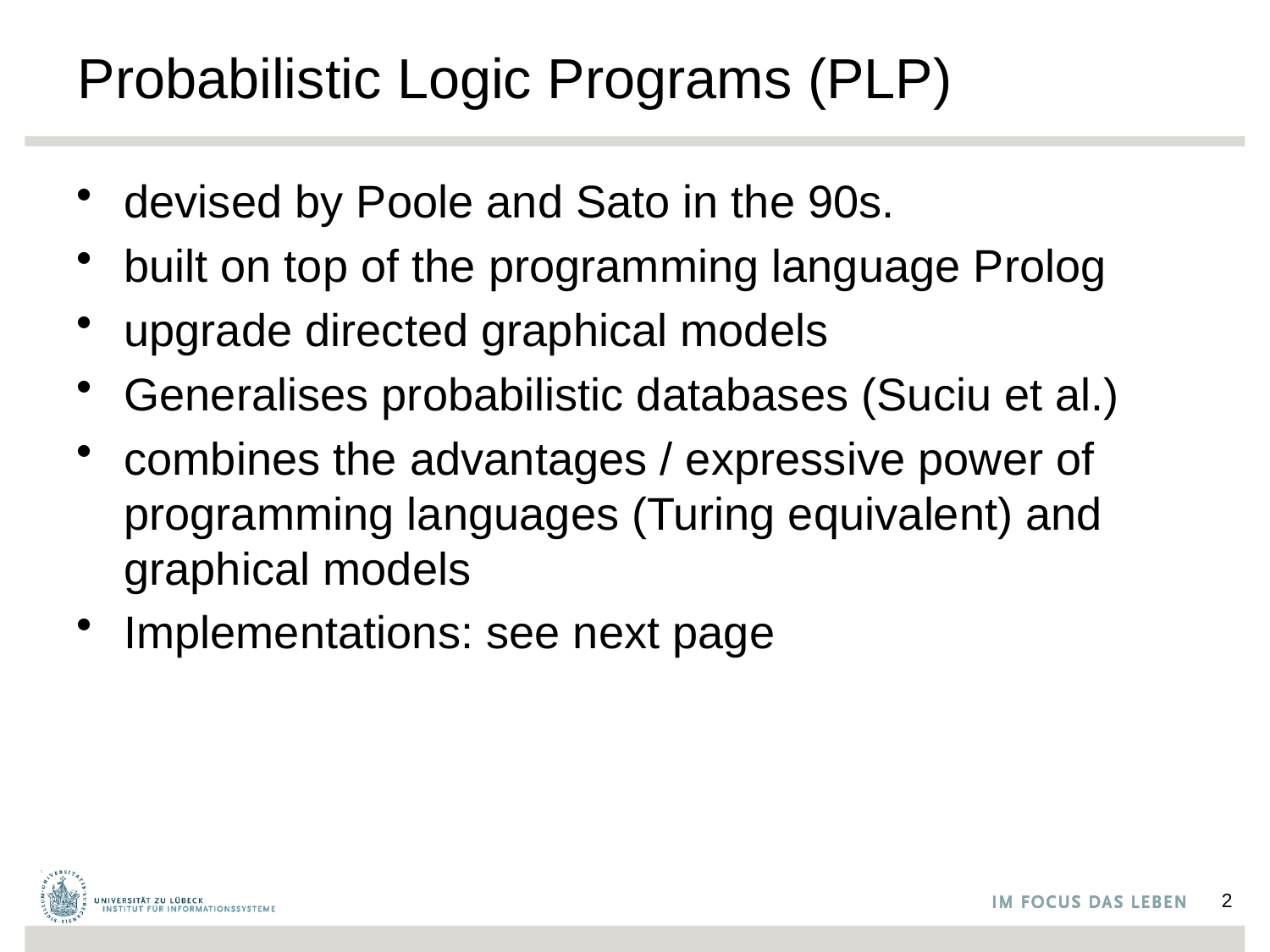

# Probabilistic Logic Programs (PLP)
devised by Poole and Sato in the 90s.
built on top of the programming language Prolog
upgrade directed graphical models
Generalises probabilistic databases (Suciu et al.)
combines the advantages / expressive power of programming languages (Turing equivalent) and graphical models
Implementations: see next page
2